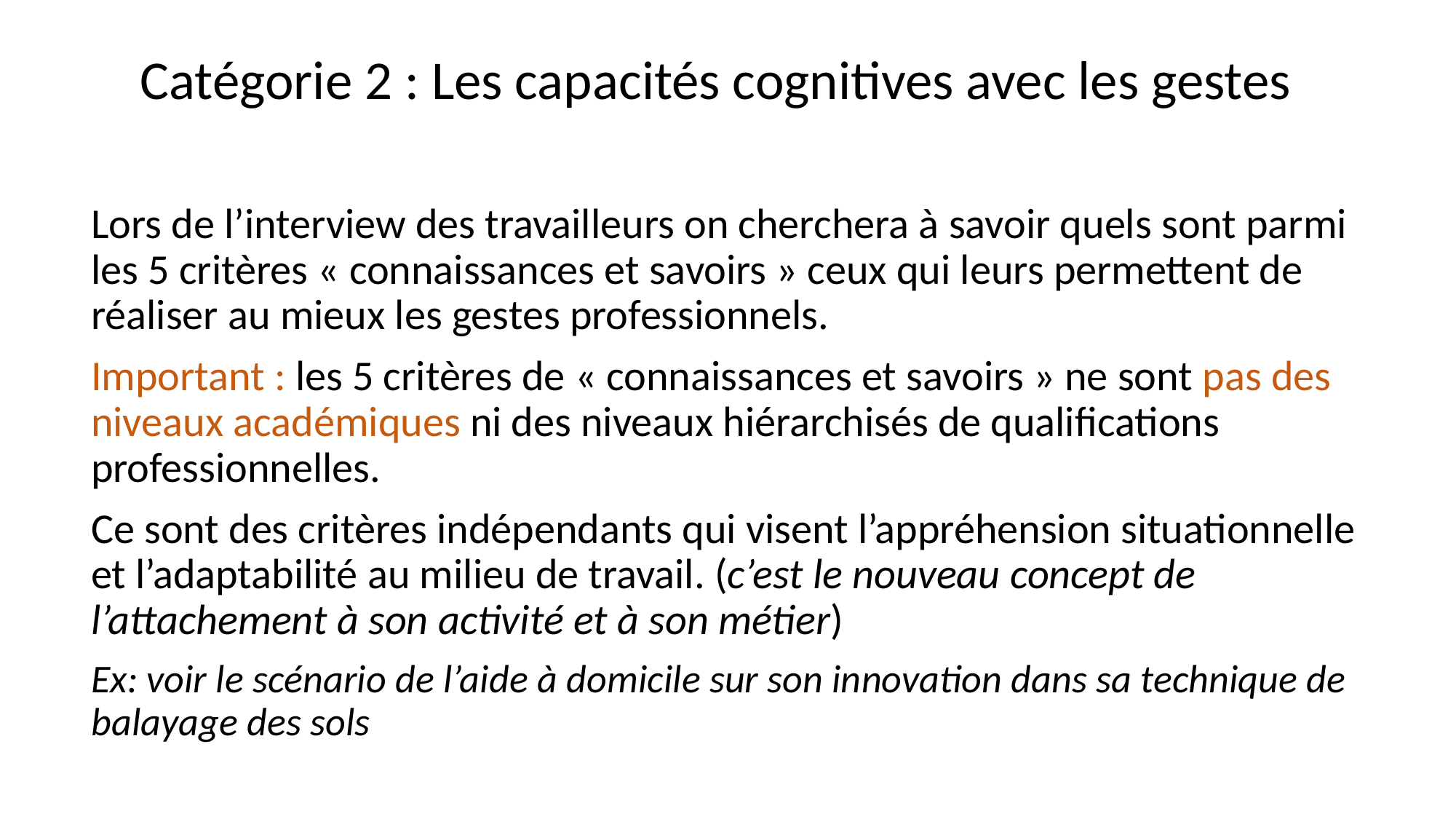

# Catégorie 2 : Les capacités cognitives avec les gestes

Lors de l’interview des travailleurs on cherchera à savoir quels sont parmi les 5 critères « connaissances et savoirs » ceux qui leurs permettent de réaliser au mieux les gestes professionnels.
Important : les 5 critères de « connaissances et savoirs » ne sont pas des niveaux académiques ni des niveaux hiérarchisés de qualifications professionnelles.
Ce sont des critères indépendants qui visent l’appréhension situationnelle et l’adaptabilité au milieu de travail. (c’est le nouveau concept de l’attachement à son activité et à son métier)
Ex: voir le scénario de l’aide à domicile sur son innovation dans sa technique de balayage des sols